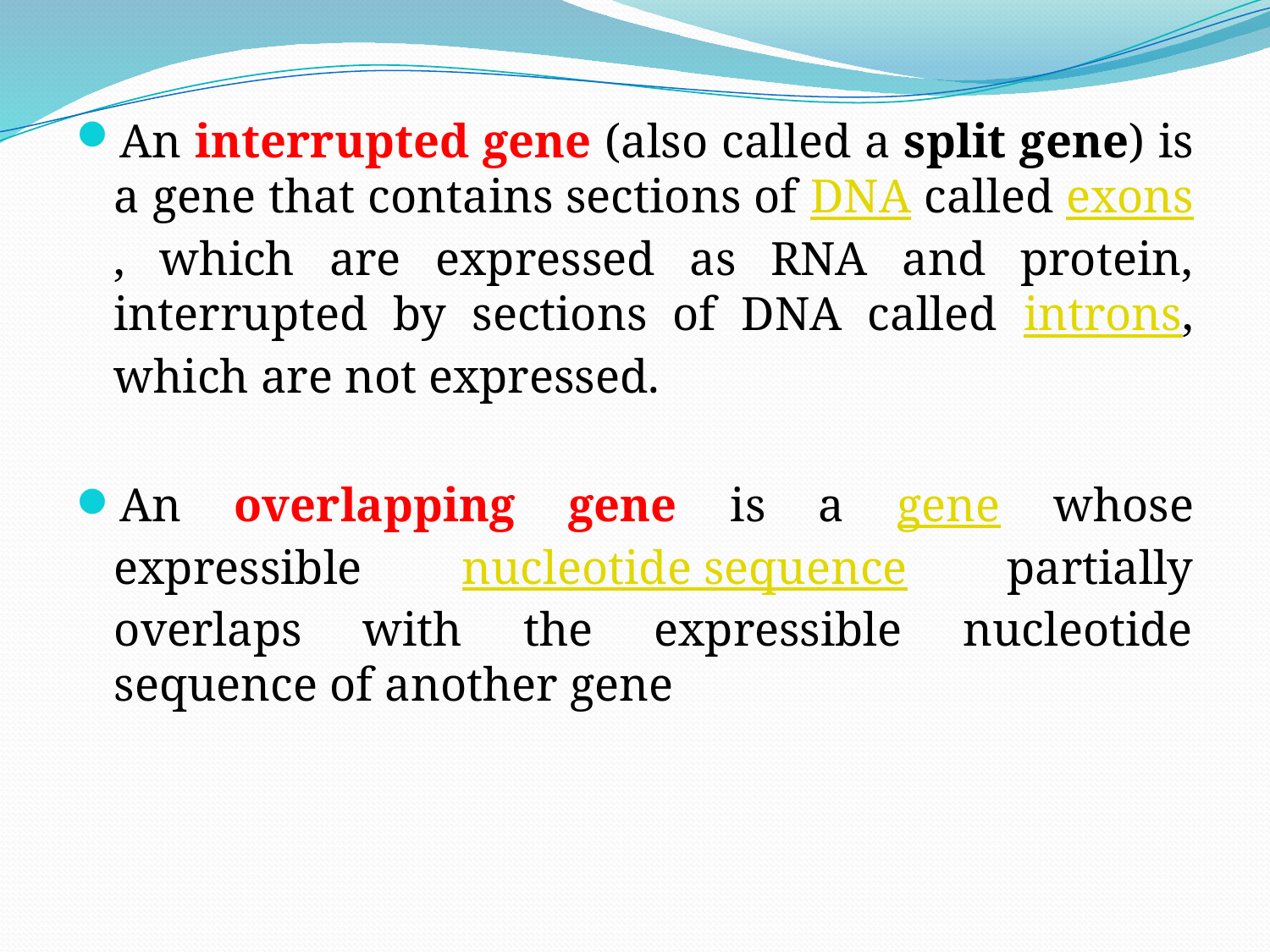

An interrupted gene (also called a split gene) is a gene that contains sections of DNA called exons, which are expressed as RNA and protein, interrupted by sections of DNA called introns, which are not expressed.

An overlapping gene is a gene whose expressible nucleotide sequence partially overlaps with the expressible nucleotide sequence of another gene